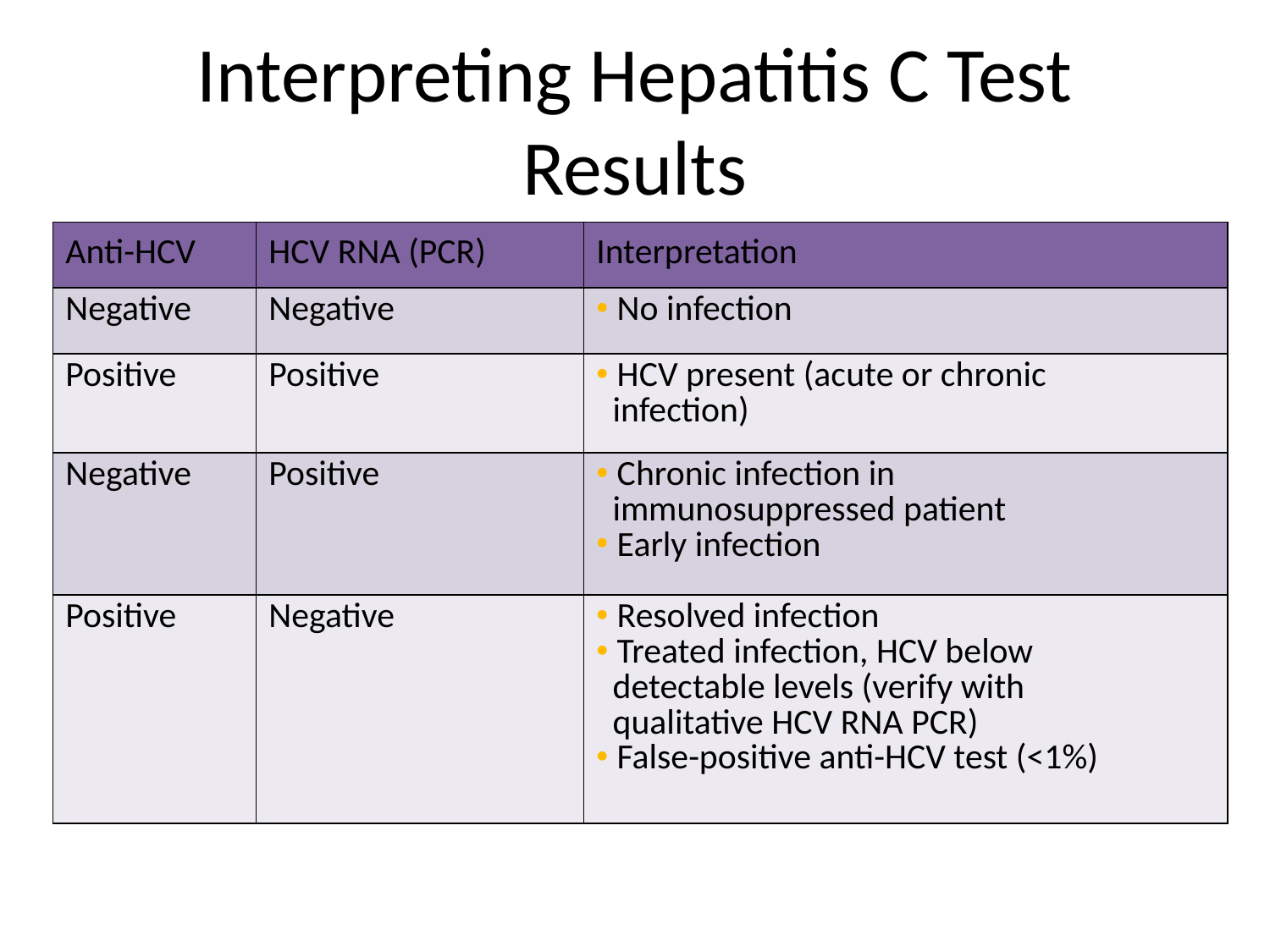

# Interpreting Hepatitis C Test Results
| Anti-HCV | HCV RNA (PCR) | Interpretation |
| --- | --- | --- |
| Negative | Negative | No infection |
| Positive | Positive | HCV present (acute or chronic infection) |
| Negative | Positive | Chronic infection in immunosuppressed patient Early infection |
| Positive | Negative | Resolved infection Treated infection, HCV below detectable levels (verify with qualitative HCV RNA PCR) False-positive anti-HCV test (<1%) |
Albeldawi M et al. Cleve Clin J Med 2010;77:616-626.